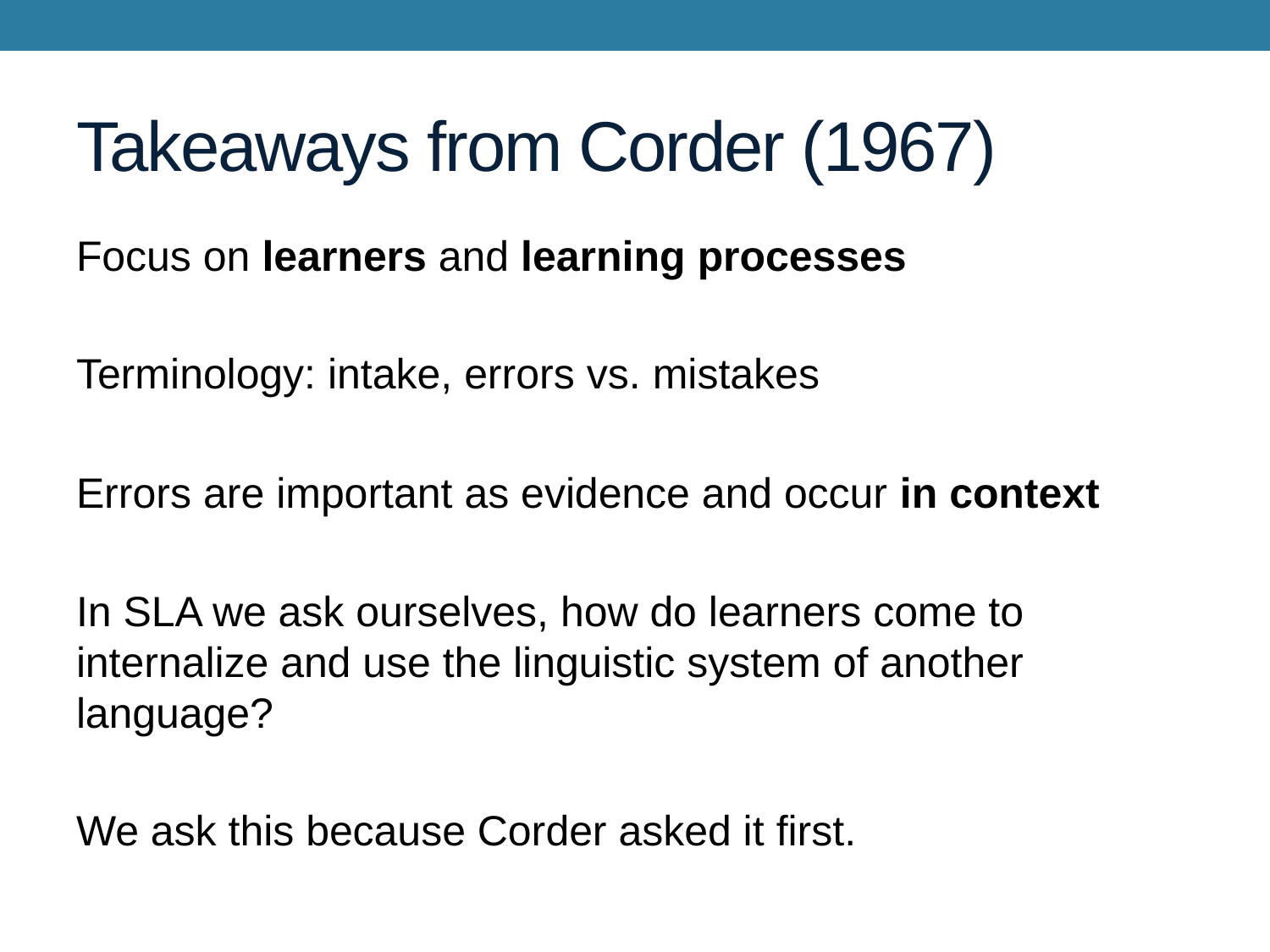

# Takeaways from Corder (1967)
Focus on learners and learning processes

Terminology: intake, errors vs. mistakes

Errors are important as evidence and occur in context

In SLA we ask ourselves, how do learners come to internalize and use the linguistic system of another language?

We ask this because Corder asked it first.